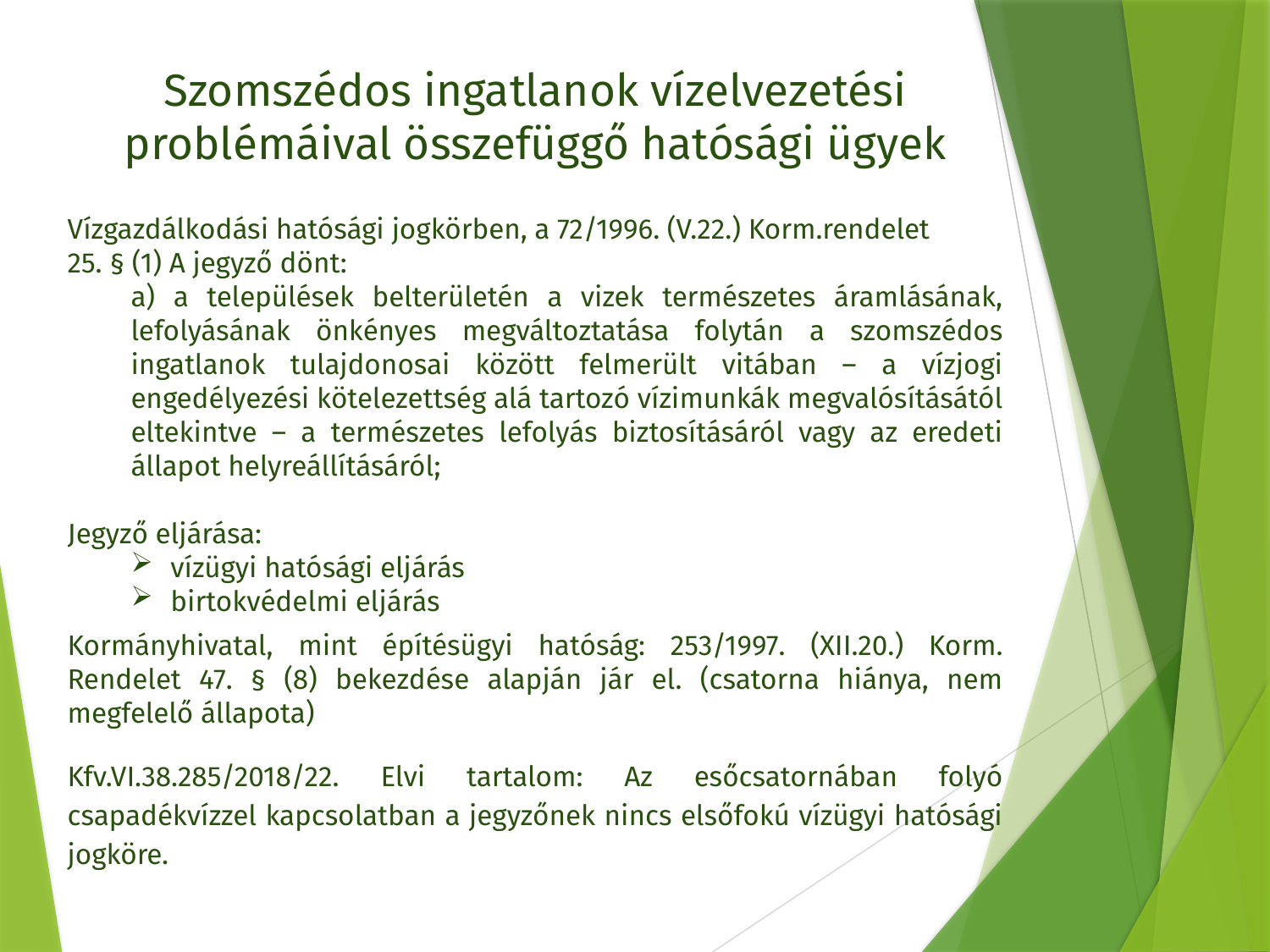

Szomszédos ingatlanok vízelvezetési problémáival összefüggő hatósági ügyek

Vízgazdálkodási hatósági jogkörben, a 72/1996. (V.22.) Korm.rendelet
25. § (1) A jegyző dönt:
a) a települések belterületén a vizek természetes áramlásának, lefolyásának önkényes megváltoztatása folytán a szomszédos ingatlanok tulajdonosai között felmerült vitában – a vízjogi engedélyezési kötelezettség alá tartozó vízimunkák megvalósításától eltekintve – a természetes lefolyás biztosításáról vagy az eredeti állapot helyreállításáról;

Jegyző eljárása:
vízügyi hatósági eljárás
birtokvédelmi eljárás
Kormányhivatal, mint építésügyi hatóság: 253/1997. (XII.20.) Korm. Rendelet 47. § (8) bekezdése alapján jár el. (csatorna hiánya, nem megfelelő állapota)
Kfv.VI.38.285/2018/22. Elvi tartalom: Az esőcsatornában folyó csapadékvízzel kapcsolatban a jegyzőnek nincs elsőfokú vízügyi hatósági jogköre.